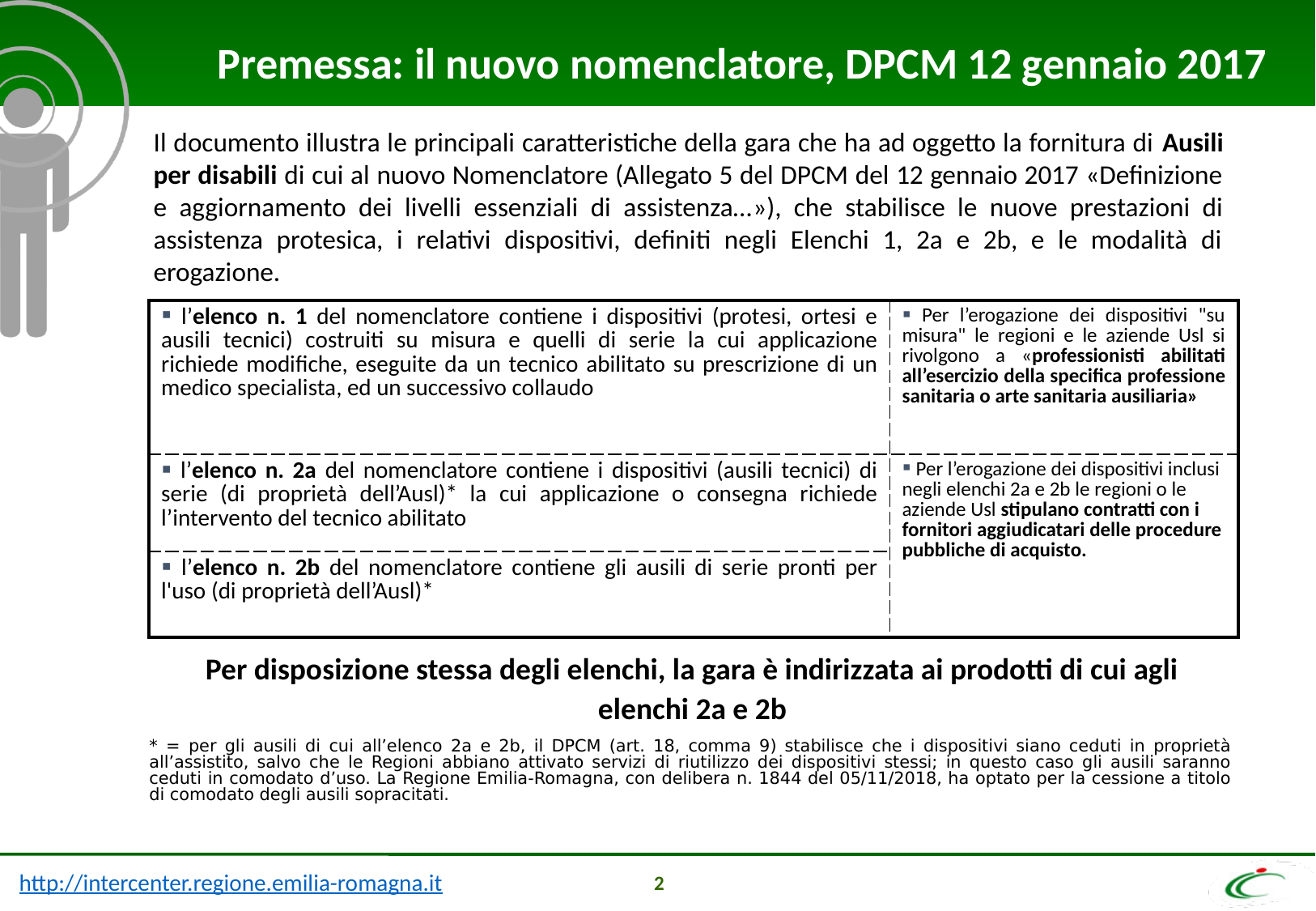

Premessa: il nuovo nomenclatore, DPCM 12 gennaio 2017

Il documento illustra le principali caratteristiche della gara che ha ad oggetto la fornitura di Ausili per disabili di cui al nuovo Nomenclatore (Allegato 5 del DPCM del 12 gennaio 2017 «Definizione e aggiornamento dei livelli essenziali di assistenza…»), che stabilisce le nuove prestazioni di assistenza protesica, i relativi dispositivi, definiti negli Elenchi 1, 2a e 2b, e le modalità di erogazione.
| l’elenco n. 1 del nomenclatore contiene i dispositivi (protesi, ortesi e ausili tecnici) costruiti su misura e quelli di serie la cui applicazione richiede modifiche, eseguite da un tecnico abilitato su prescrizione di un medico specialista, ed un successivo collaudo | Per l’erogazione dei dispositivi "su misura" le regioni e le aziende Usl si rivolgono a «professionisti abilitati all’esercizio della specifica professione sanitaria o arte sanitaria ausiliaria» |
| --- | --- |
| l’elenco n. 2a del nomenclatore contiene i dispositivi (ausili tecnici) di serie (di proprietà dell’Ausl)\* la cui applicazione o consegna richiede l’intervento del tecnico abilitato | Per l’erogazione dei dispositivi inclusi negli elenchi 2a e 2b le regioni o le aziende Usl stipulano contratti con i fornitori aggiudicatari delle procedure pubbliche di acquisto. |
| l’elenco n. 2b del nomenclatore contiene gli ausili di serie pronti per l'uso (di proprietà dell’Ausl)\* |  |
Per disposizione stessa degli elenchi, la gara è indirizzata ai prodotti di cui agli elenchi 2a e 2b
* = per gli ausili di cui all’elenco 2a e 2b, il DPCM (art. 18, comma 9) stabilisce che i dispositivi siano ceduti in proprietà all’assistito, salvo che le Regioni abbiano attivato servizi di riutilizzo dei dispositivi stessi; in questo caso gli ausili saranno ceduti in comodato d’uso. La Regione Emilia-Romagna, con delibera n. 1844 del 05/11/2018, ha optato per la cessione a titolo di comodato degli ausili sopracitati.
2